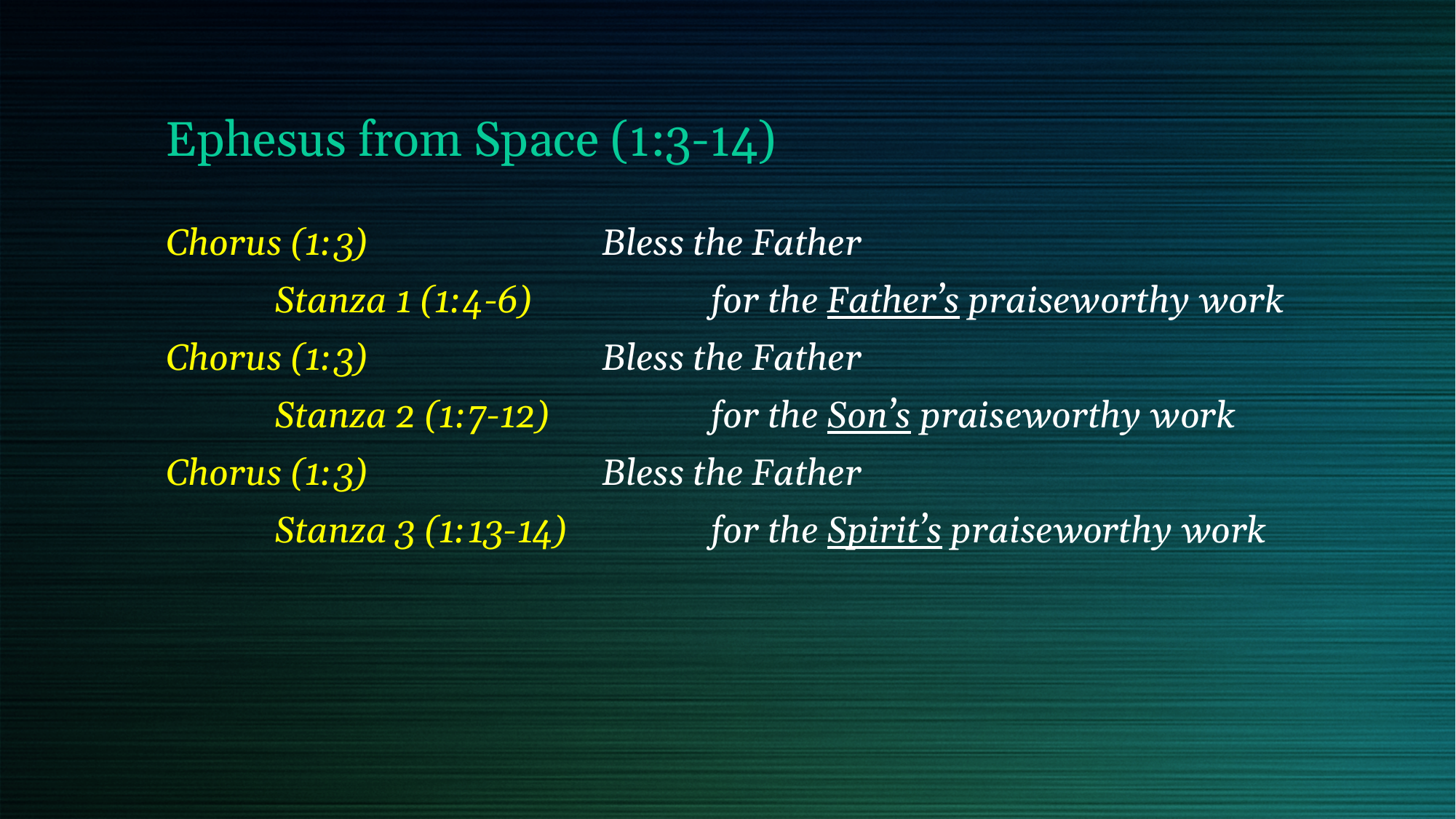

Ephesus from Space (1:3-14)
Chorus (1:3)			Bless the Father
	Stanza 1 (1:4-6)		for the Father’s praiseworthy work
Chorus (1:3) 			Bless the Father
	Stanza 2 (1:7-12) 		for the Son’s praiseworthy work
Chorus (1:3) 			Bless the Father
	Stanza 3 (1:13-14)		for the Spirit’s praiseworthy work